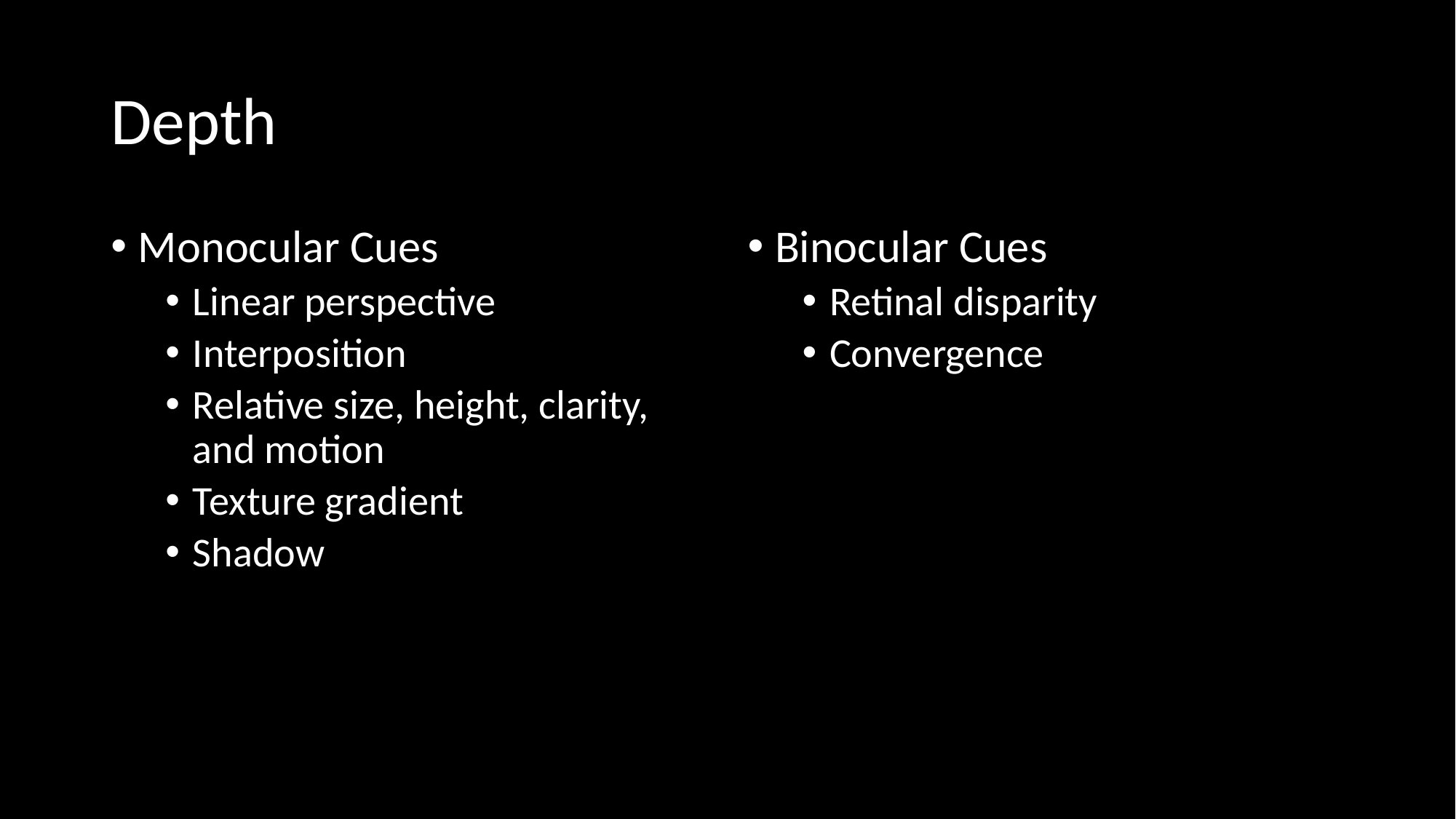

# Depth
Monocular Cues
Linear perspective
Interposition
Relative size, height, clarity, and motion
Texture gradient
Shadow
Binocular Cues
Retinal disparity
Convergence